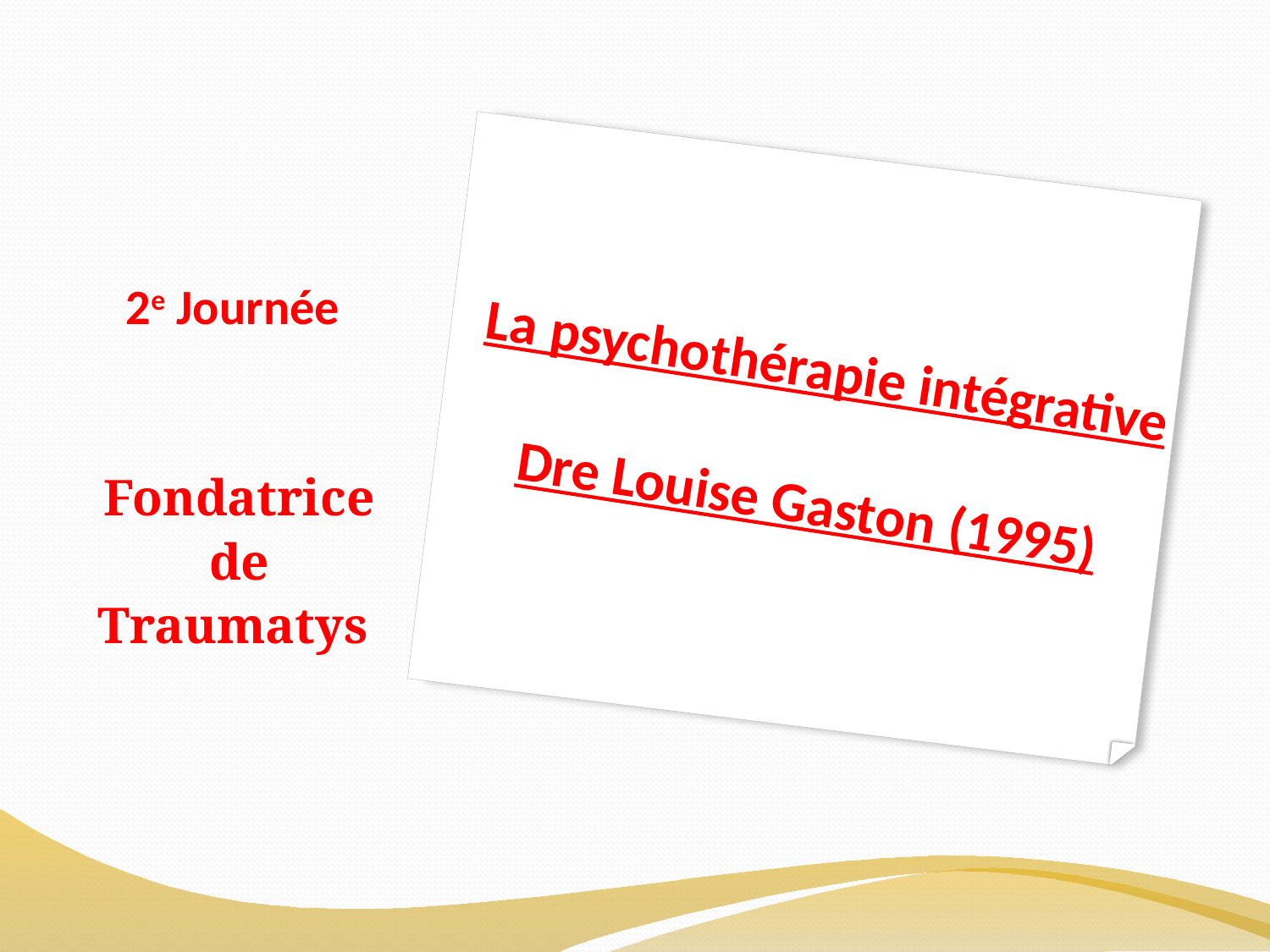

# 2e Journée
La psychothérapie intégrative

Dre Louise Gaston (1995)

Fondatrice
 de
Traumatys